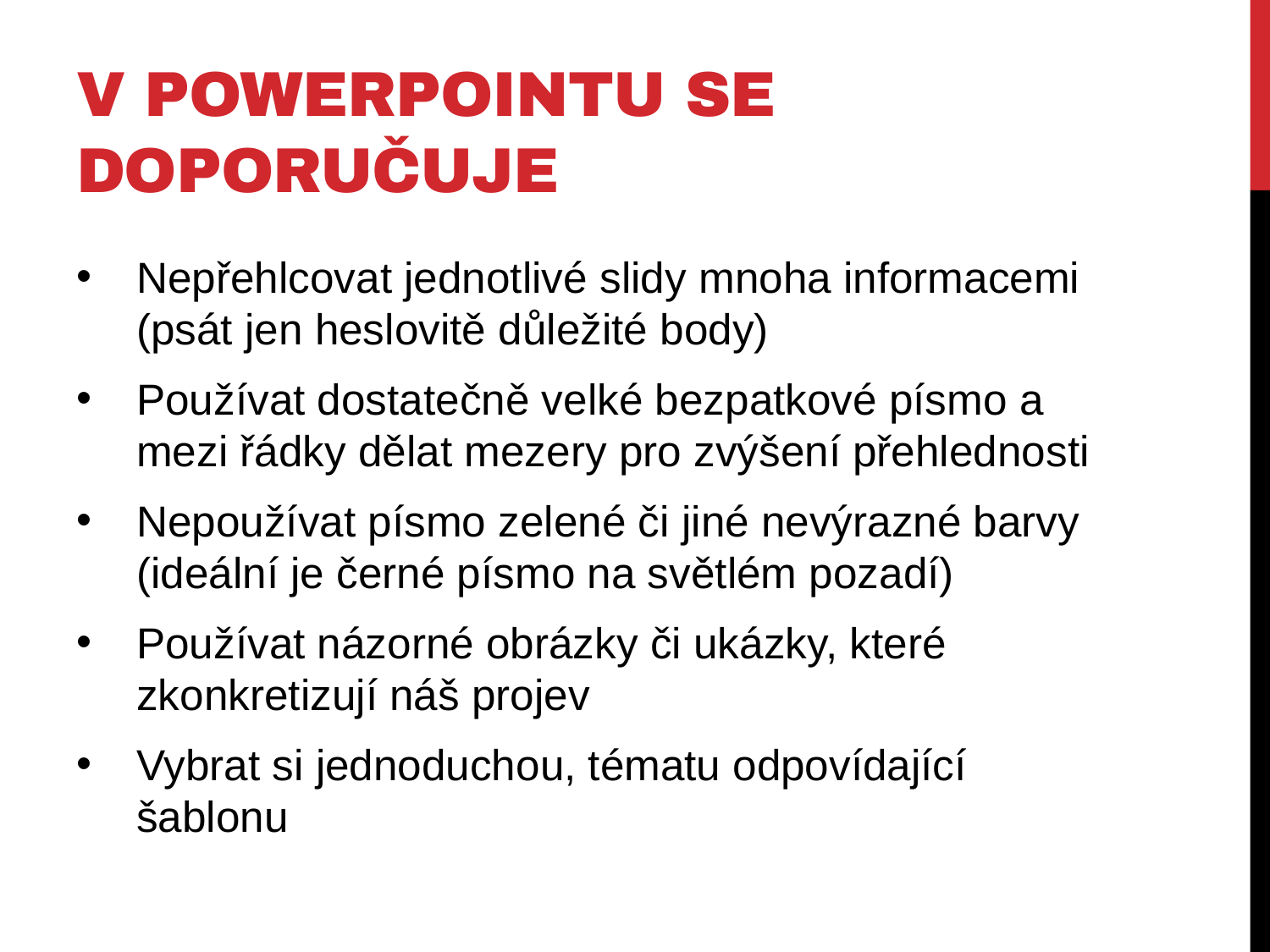

# V powerpointu se doporučuje
Nepřehlcovat jednotlivé slidy mnoha informacemi (psát jen heslovitě důležité body)
Používat dostatečně velké bezpatkové písmo a mezi řádky dělat mezery pro zvýšení přehlednosti
Nepoužívat písmo zelené či jiné nevýrazné barvy (ideální je černé písmo na světlém pozadí)
Používat názorné obrázky či ukázky, které zkonkretizují náš projev
Vybrat si jednoduchou, tématu odpovídající šablonu